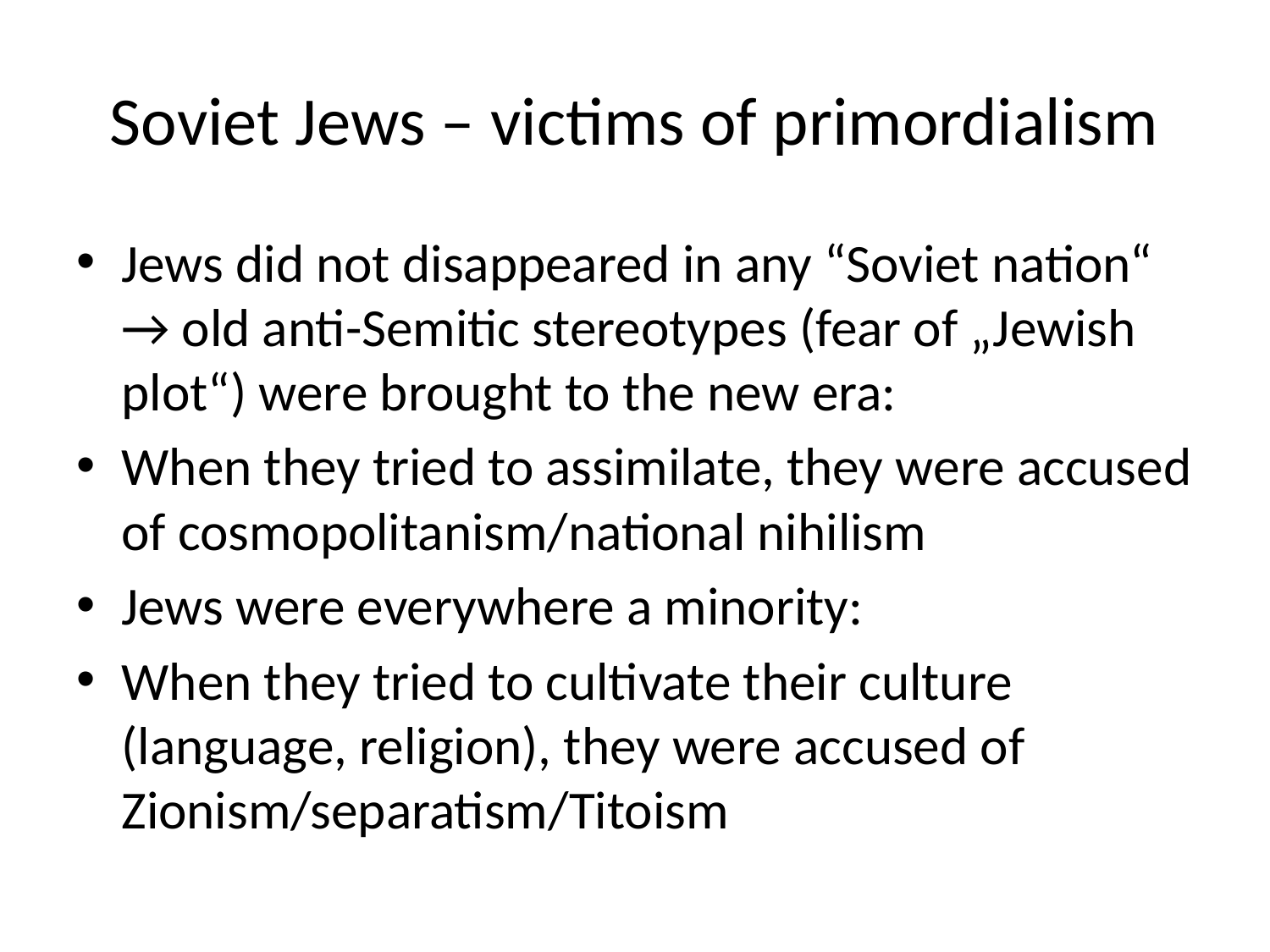

# Soviet Jews – victims of primordialism
Jews did not disappeared in any “Soviet nation“ → old anti-Semitic stereotypes (fear of „Jewish plot“) were brought to the new era:
When they tried to assimilate, they were accused of cosmopolitanism/national nihilism
Jews were everywhere a minority:
When they tried to cultivate their culture (language, religion), they were accused of Zionism/separatism/Titoism